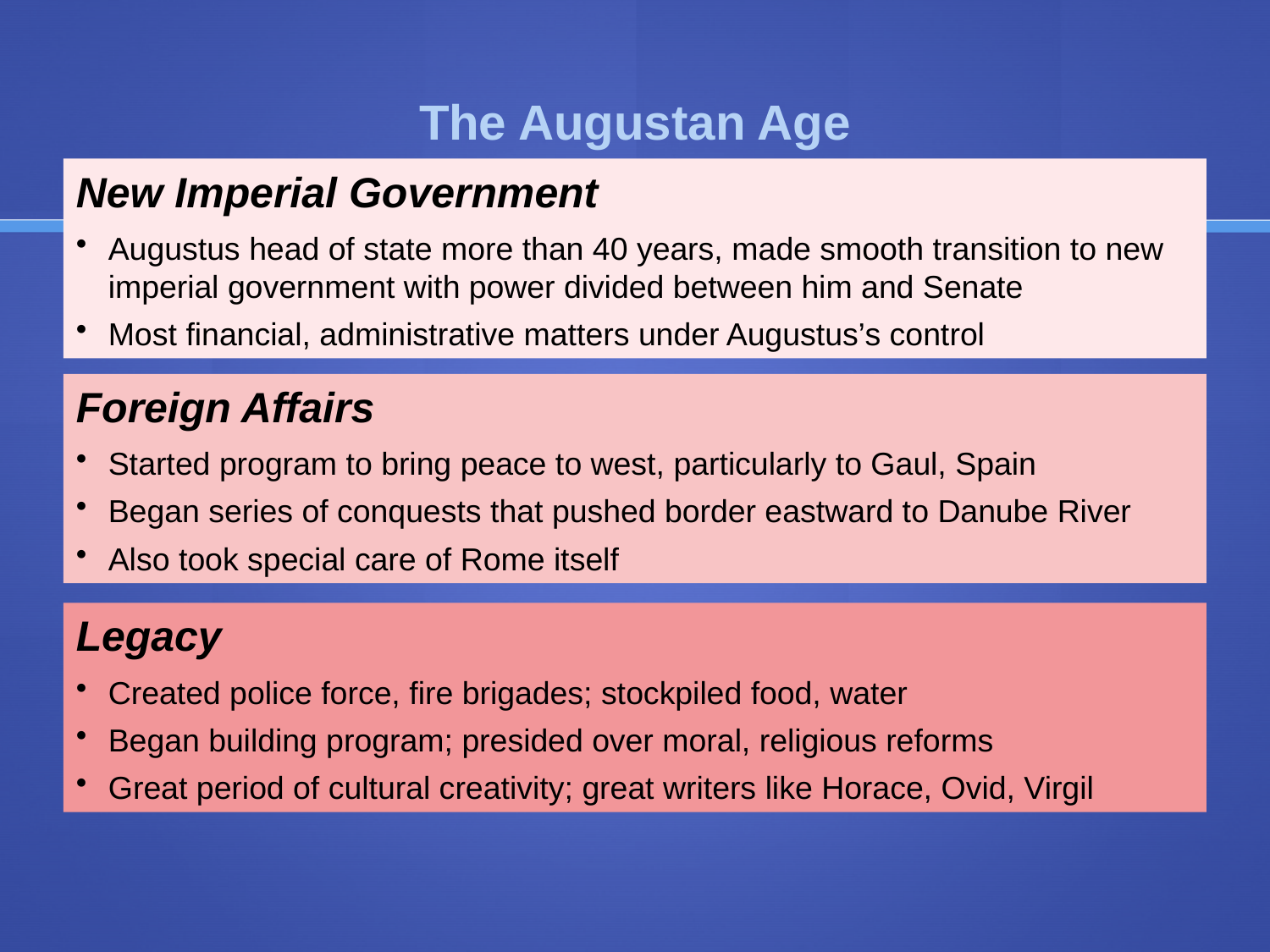

The Augustan Age
New Imperial Government
Augustus head of state more than 40 years, made smooth transition to new imperial government with power divided between him and Senate
Most financial, administrative matters under Augustus’s control

Foreign Affairs
Started program to bring peace to west, particularly to Gaul, Spain
Began series of conquests that pushed border eastward to Danube River
Also took special care of Rome itself
Legacy
Created police force, fire brigades; stockpiled food, water
Began building program; presided over moral, religious reforms
Great period of cultural creativity; great writers like Horace, Ovid, Virgil